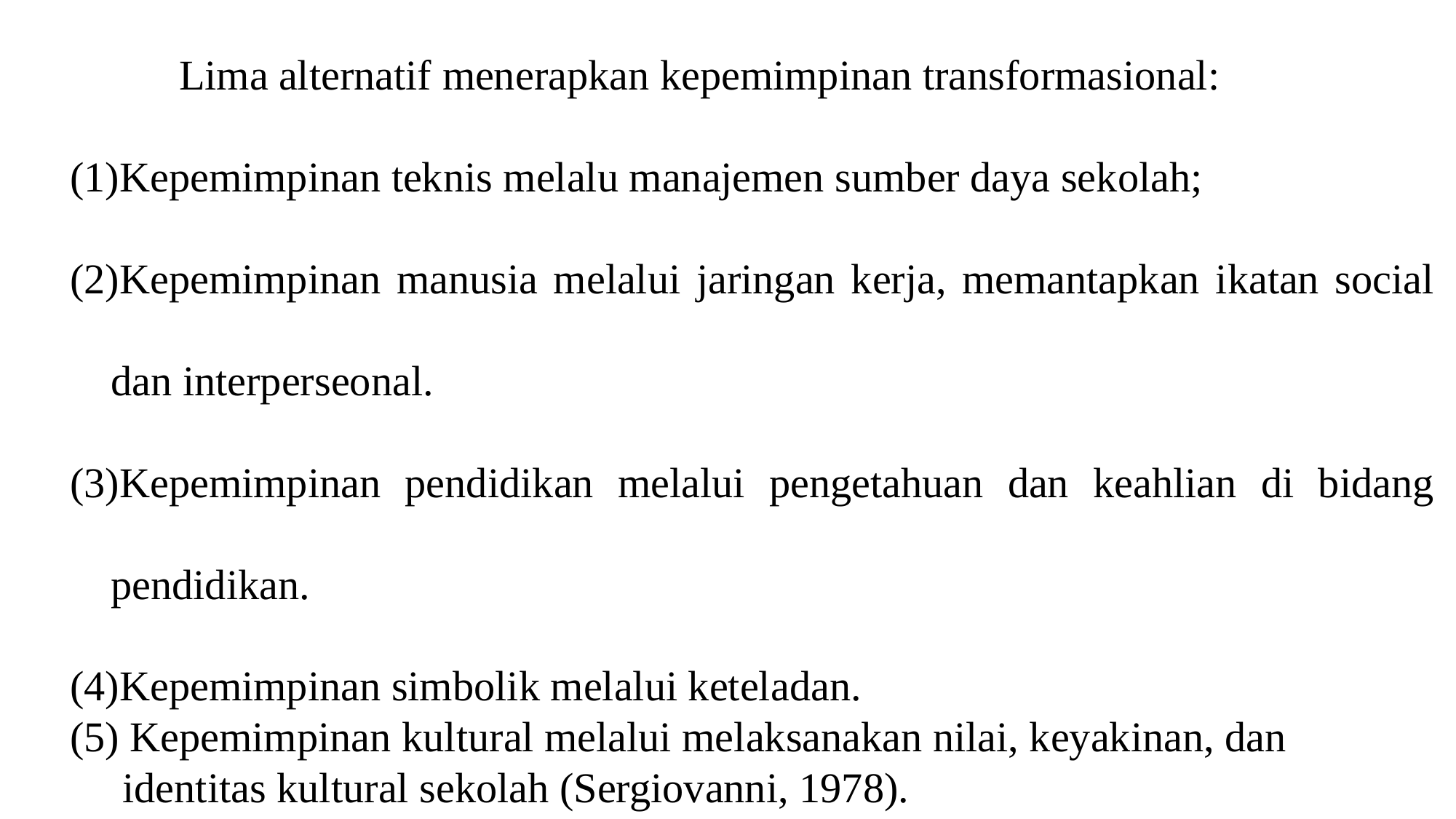

Lima alternatif menerapkan kepemimpinan transformasional:
Kepemimpinan teknis melalu manajemen sumber daya sekolah;
Kepemimpinan manusia melalui jaringan kerja, memantapkan ikatan social dan interperseonal.
Kepemimpinan pendidikan melalui pengetahuan dan keahlian di bidang pendidikan.
Kepemimpinan simbolik melalui keteladan.
 Kepemimpinan kultural melalui melaksanakan nilai, keyakinan, dan
     identitas kultural sekolah (Sergiovanni, 1978).